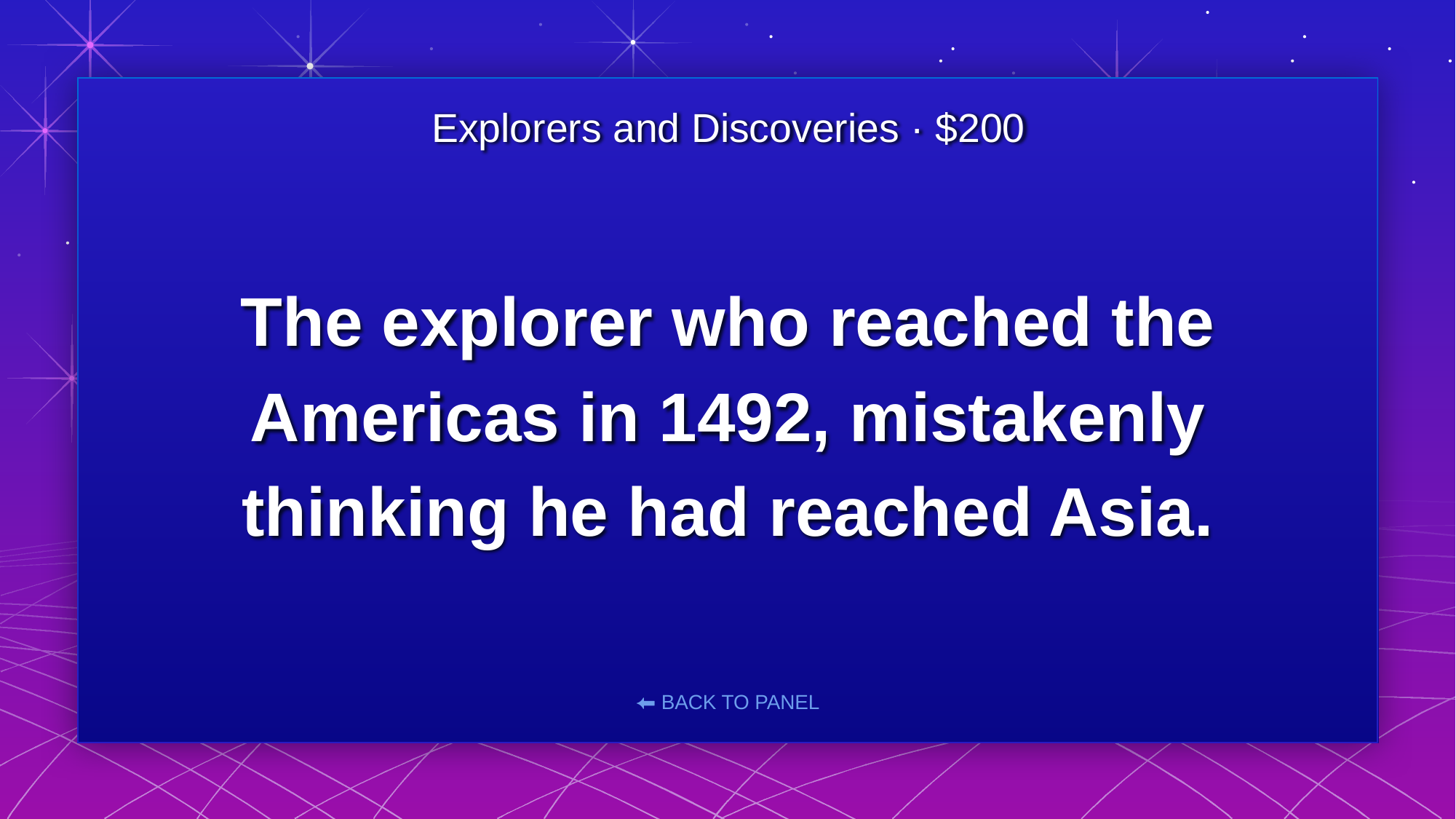

Explorers and Discoveries · $200
# The explorer who reached the Americas in 1492, mistakenly thinking he had reached Asia.